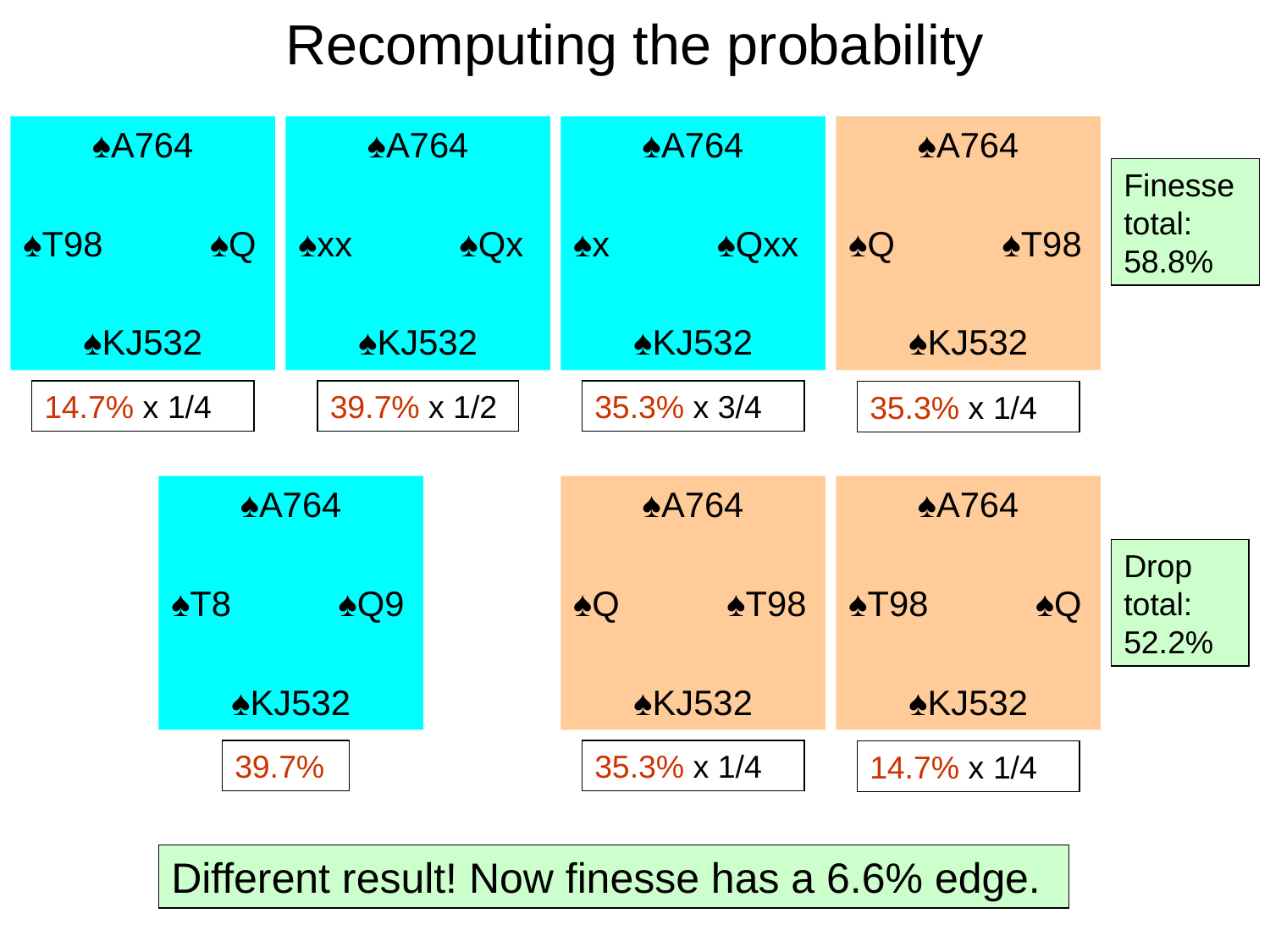

# Recomputing the probability
♠A764

♠T98           ♠Q

♠KJ532
♠A764

♠xx           ♠Qx

♠KJ532

♠A764

♠x           ♠Qxx

♠KJ532
♠A764

♠Q           ♠T98

♠KJ532
Finesse
total:
58.8%
14.7% x 1/4
39.7% x 1/2
35.3% x 3/4
35.3% x 1/4
♠A764

♠T8           ♠Q9

♠KJ532
♠A764

♠Q           ♠T98

♠KJ532
♠A764

♠T98           ♠Q

♠KJ532
Drop
total:
52.2%
39.7%
35.3% x 1/4
14.7% x 1/4
Different result! Now finesse has a 6.6% edge.